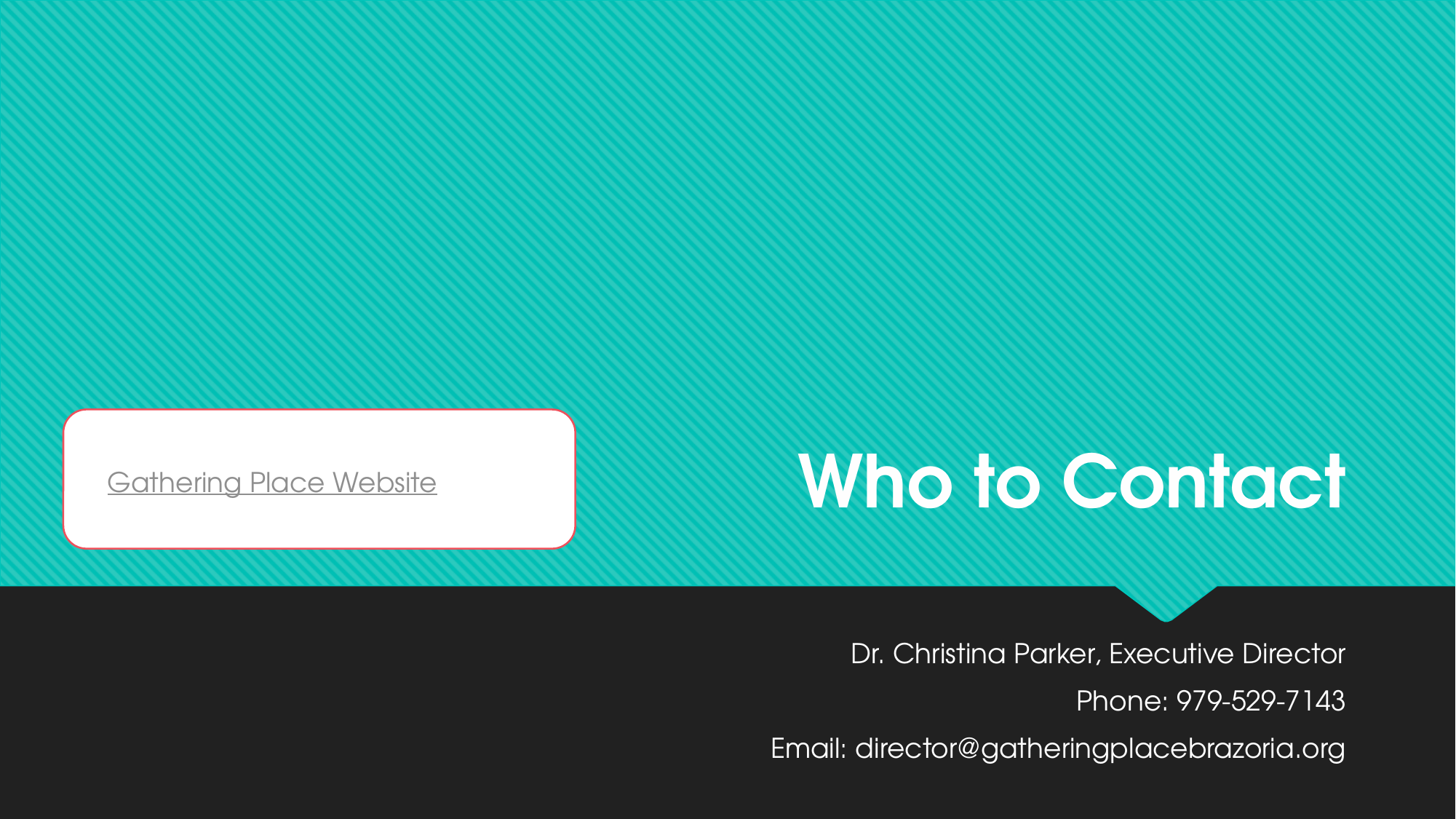

# Who to Contact

Gathering Place Website
Dr. Christina Parker, Executive Director
Phone: 979-529-7143
Email: director@gatheringplacebrazoria.org